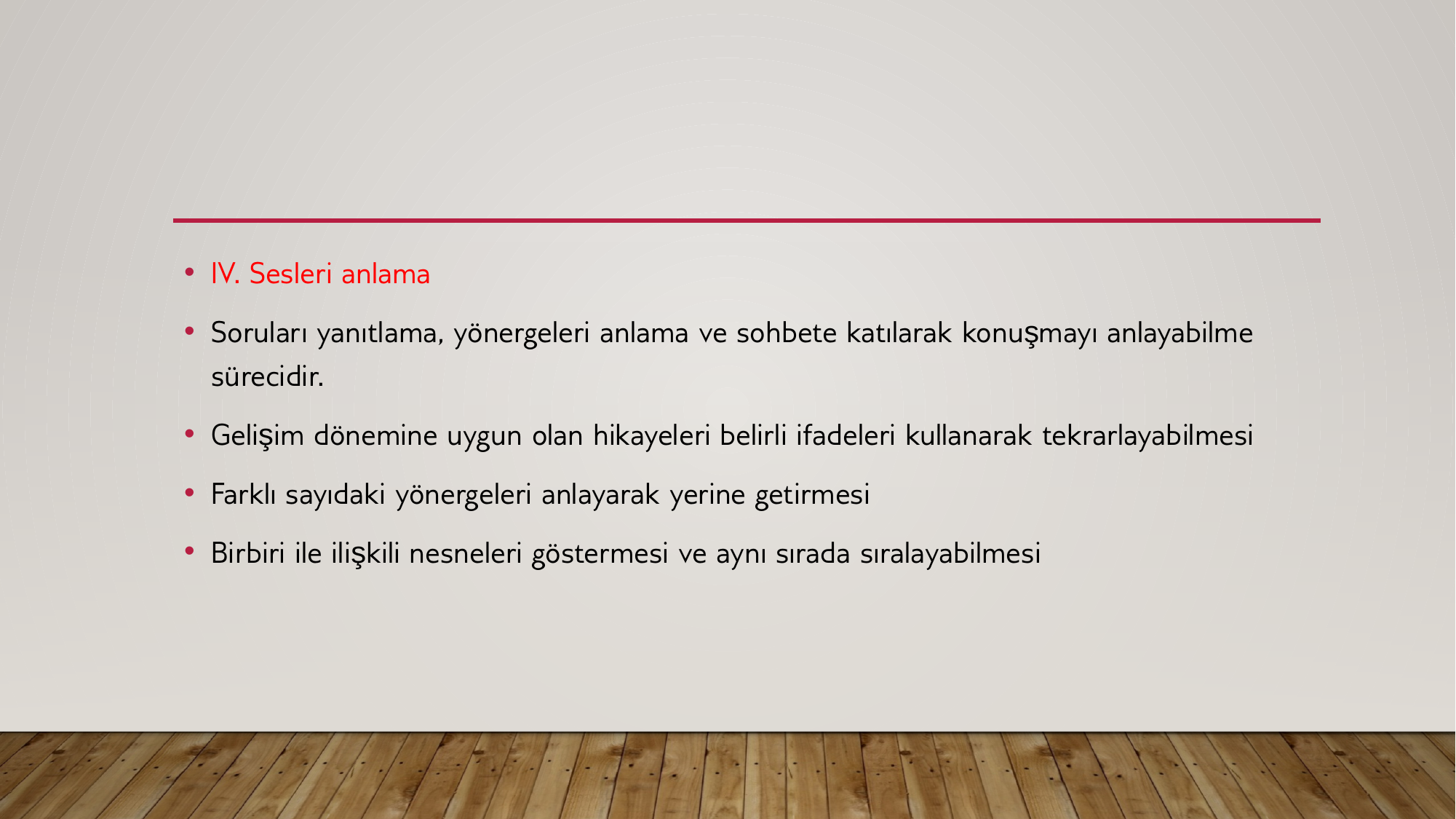

#
IV. Sesleri anlama
Soruları yanıtlama, yönergeleri anlama ve sohbete katılarak konuşmayı anlayabilme sürecidir.
Gelişim dönemine uygun olan hikayeleri belirli ifadeleri kullanarak tekrarlayabilmesi
Farklı sayıdaki yönergeleri anlayarak yerine getirmesi
Birbiri ile ilişkili nesneleri göstermesi ve aynı sırada sıralayabilmesi